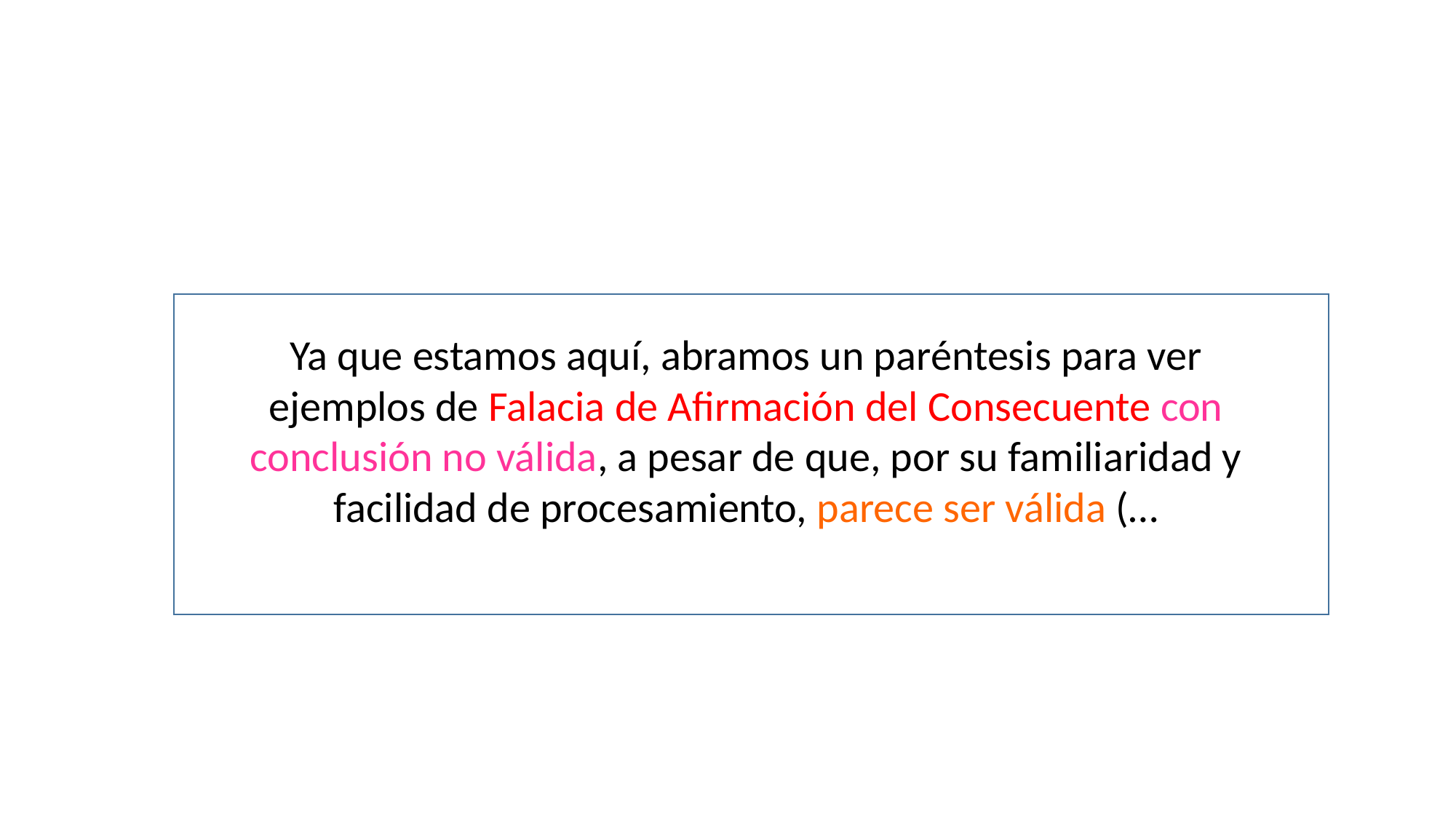

Ya que estamos aquí, abramos un paréntesis para ver ejemplos de Falacia de Afirmación del Consecuente con conclusión no válida, a pesar de que, por su familiaridad y facilidad de procesamiento, parece ser válida (…